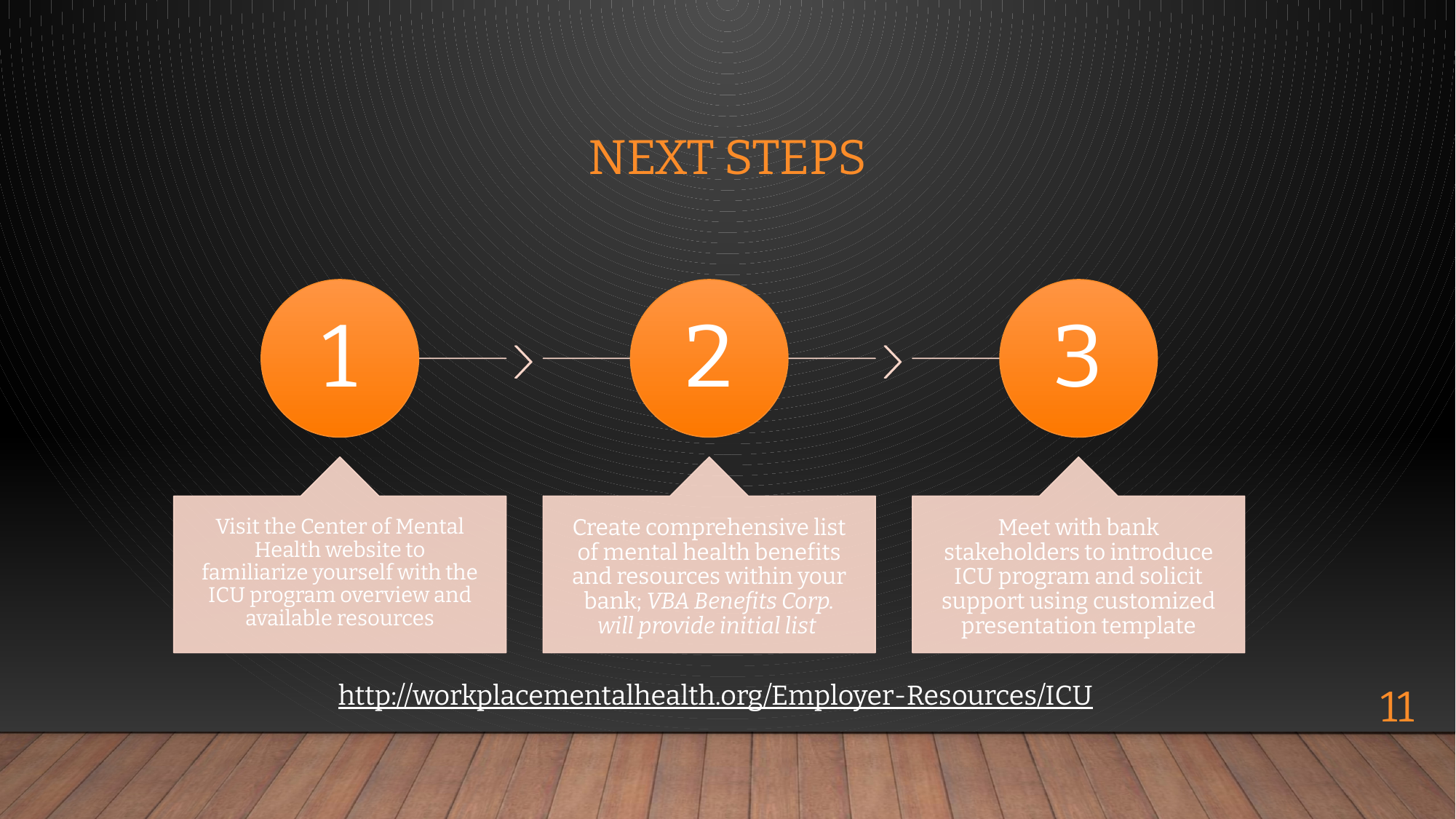

# Next steps
1
Visit the Center of Mental Health website to familiarize yourself with the ICU program overview and available resources
2
Create comprehensive list of mental health benefits and resources within your bank; VBA Benefits Corp. will provide initial list
3
Meet with bank stakeholders to introduce ICU program and solicit support using customized presentation template
http://workplacementalhealth.org/Employer-Resources/ICU
11